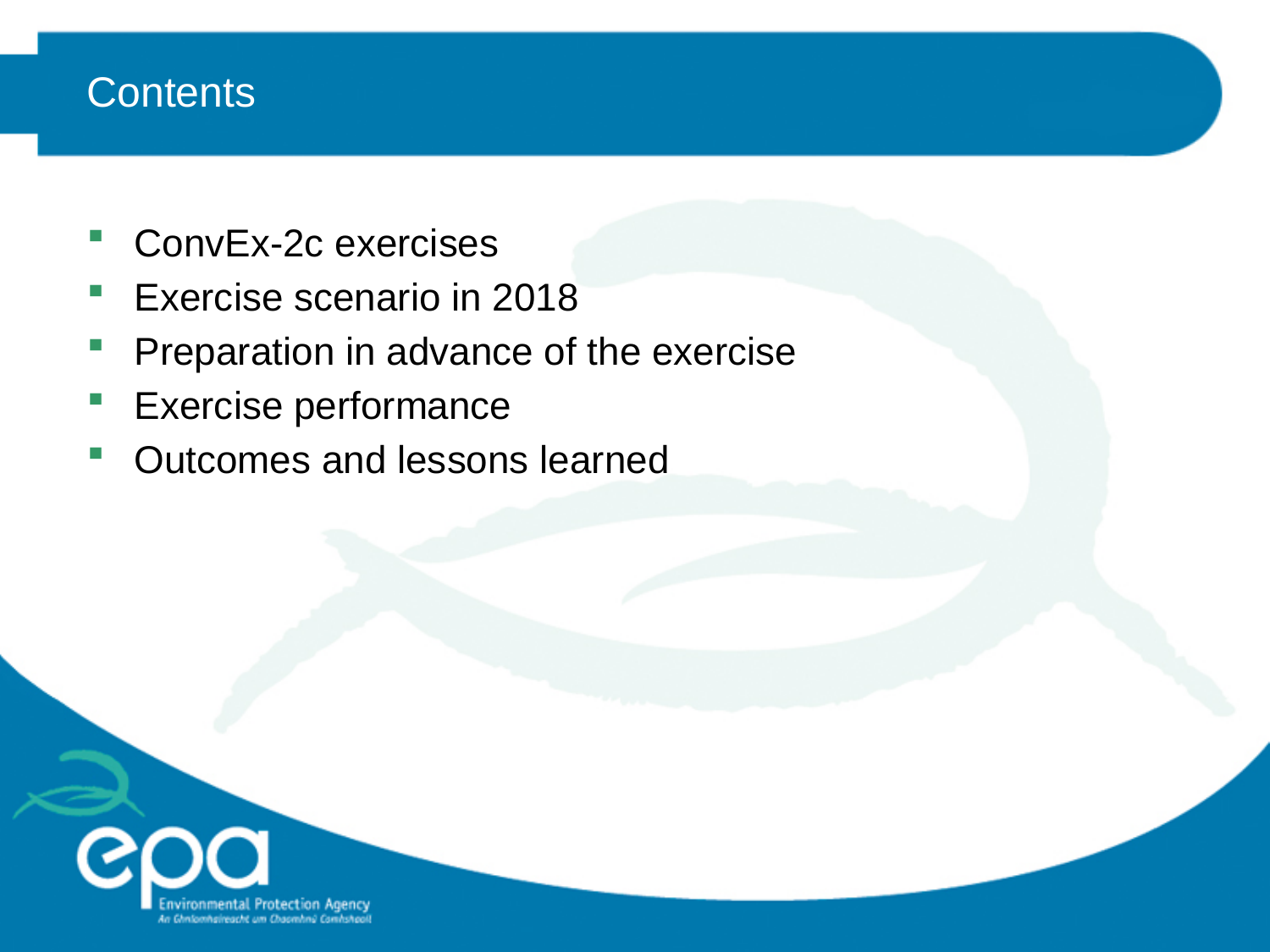

# Contents
ConvEx-2c exercises
Exercise scenario in 2018
Preparation in advance of the exercise
Exercise performance
Outcomes and lessons learned